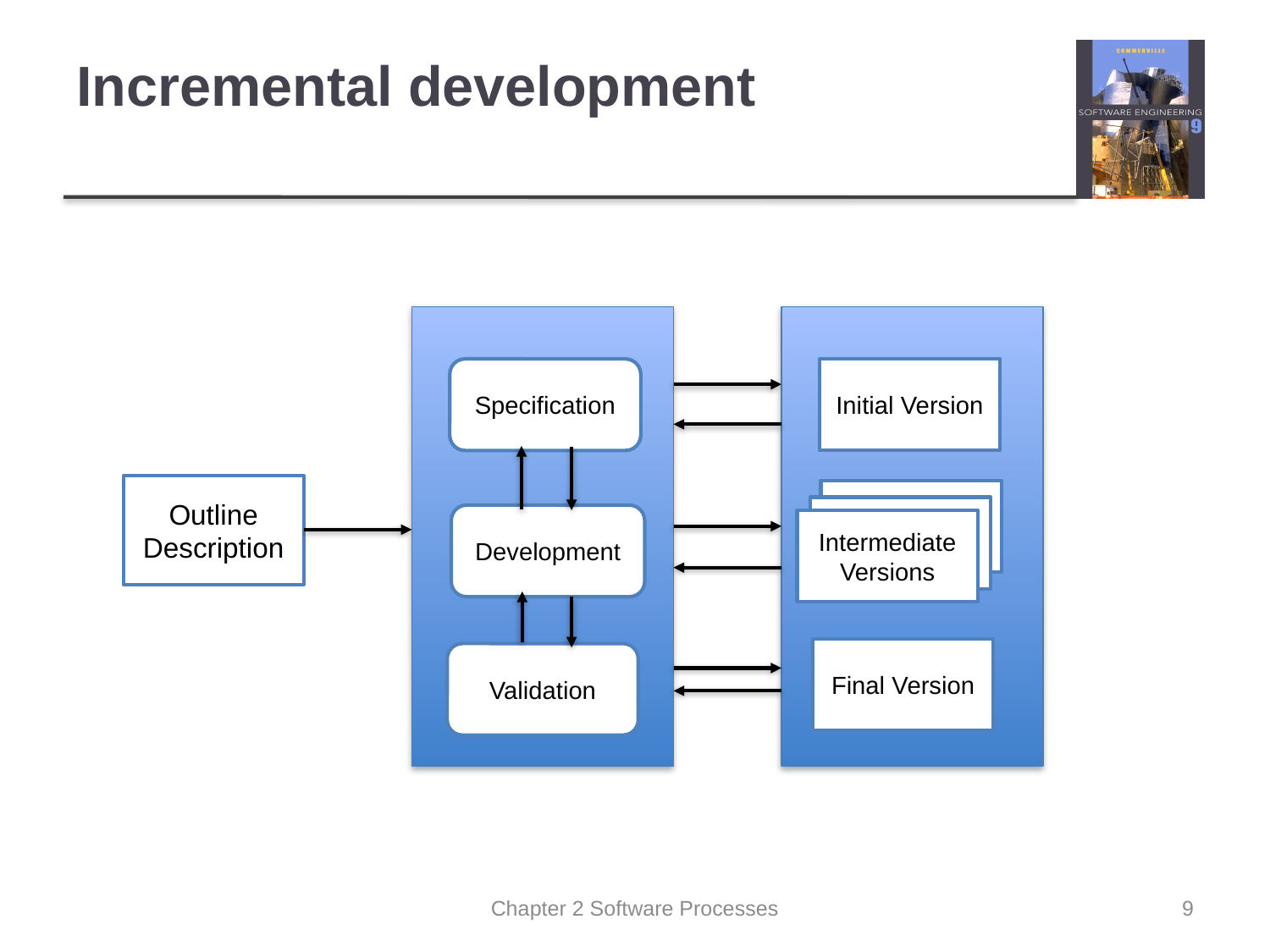

# Incremental development

Specification
Initial Version
Outline Description

Development
Intermediate Versions
Final Version
Validation
Chapter 2 Software Processes
9